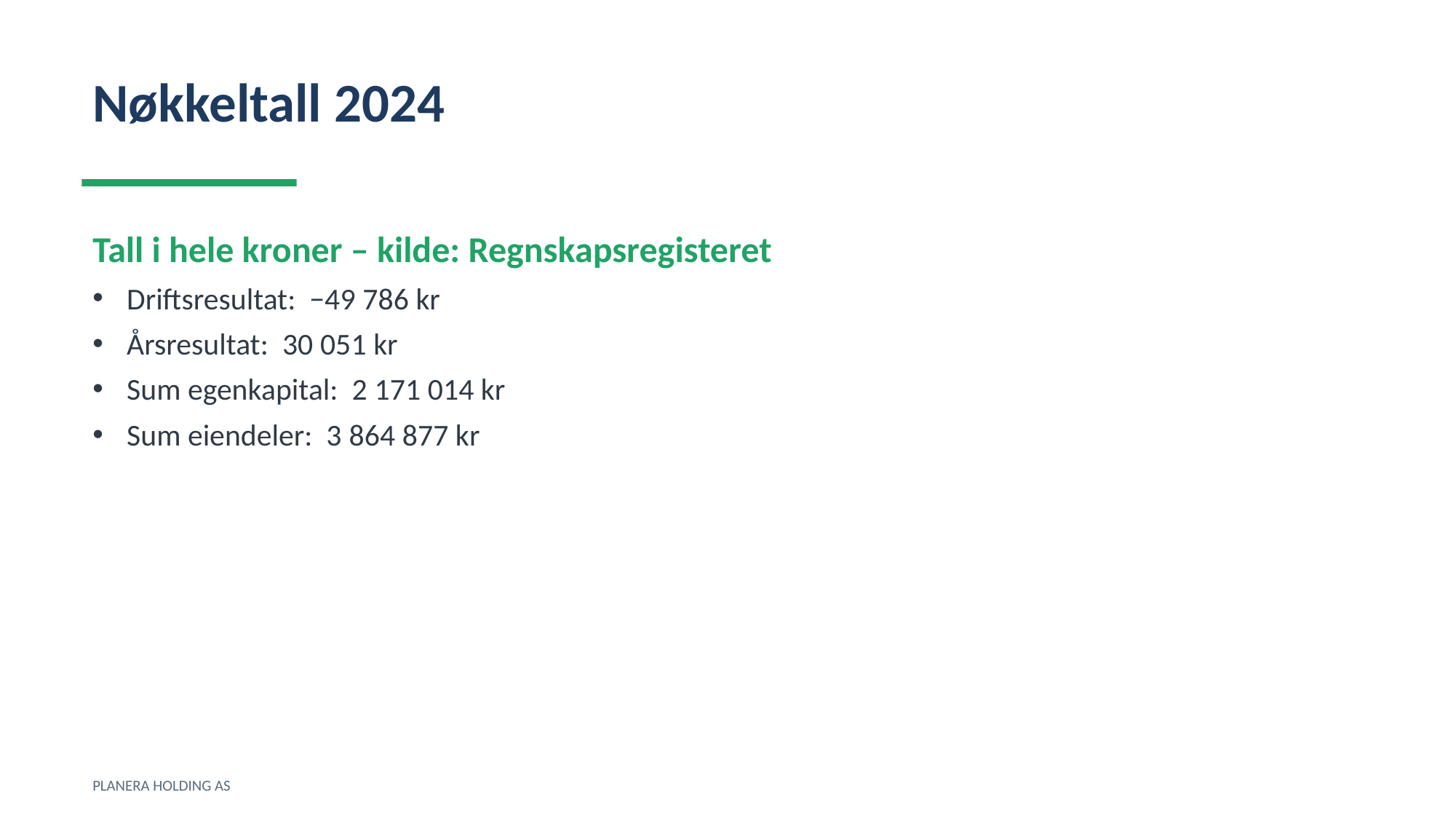

Nøkkeltall 2024

Tall i hele kroner – kilde: Regnskapsregisteret
Driftsresultat:  −49 786 kr
Årsresultat:  30 051 kr
Sum egenkapital:  2 171 014 kr
Sum eiendeler:  3 864 877 kr
PLANERA HOLDING AS